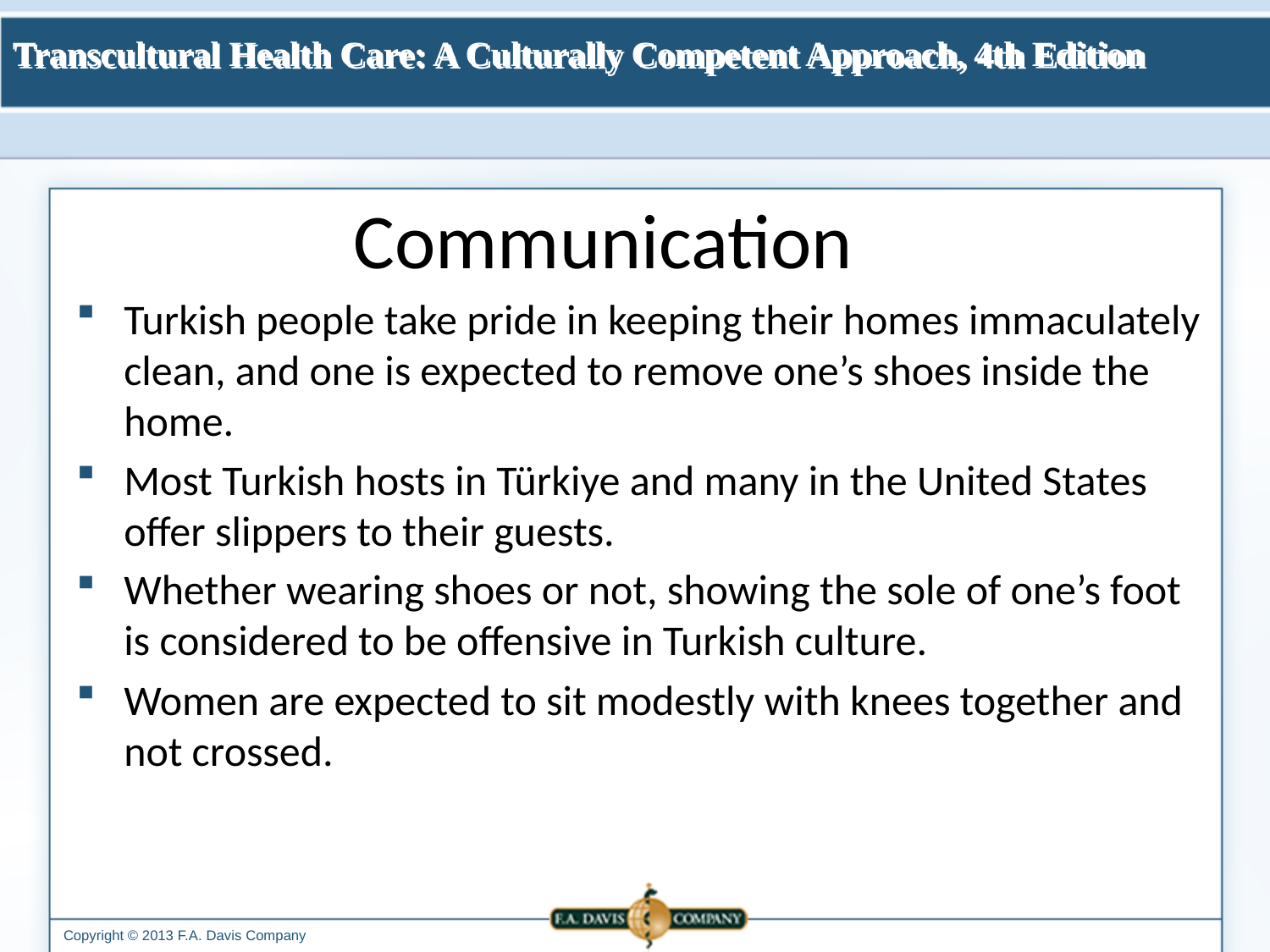

# Communication
Turkish people take pride in keeping their homes immaculately clean, and one is expected to remove one’s shoes inside the home.
Most Turkish hosts in Türkiye and many in the United States offer slippers to their guests.
Whether wearing shoes or not, showing the sole of one’s foot is considered to be offensive in Turkish culture.
Women are expected to sit modestly with knees together and not crossed.